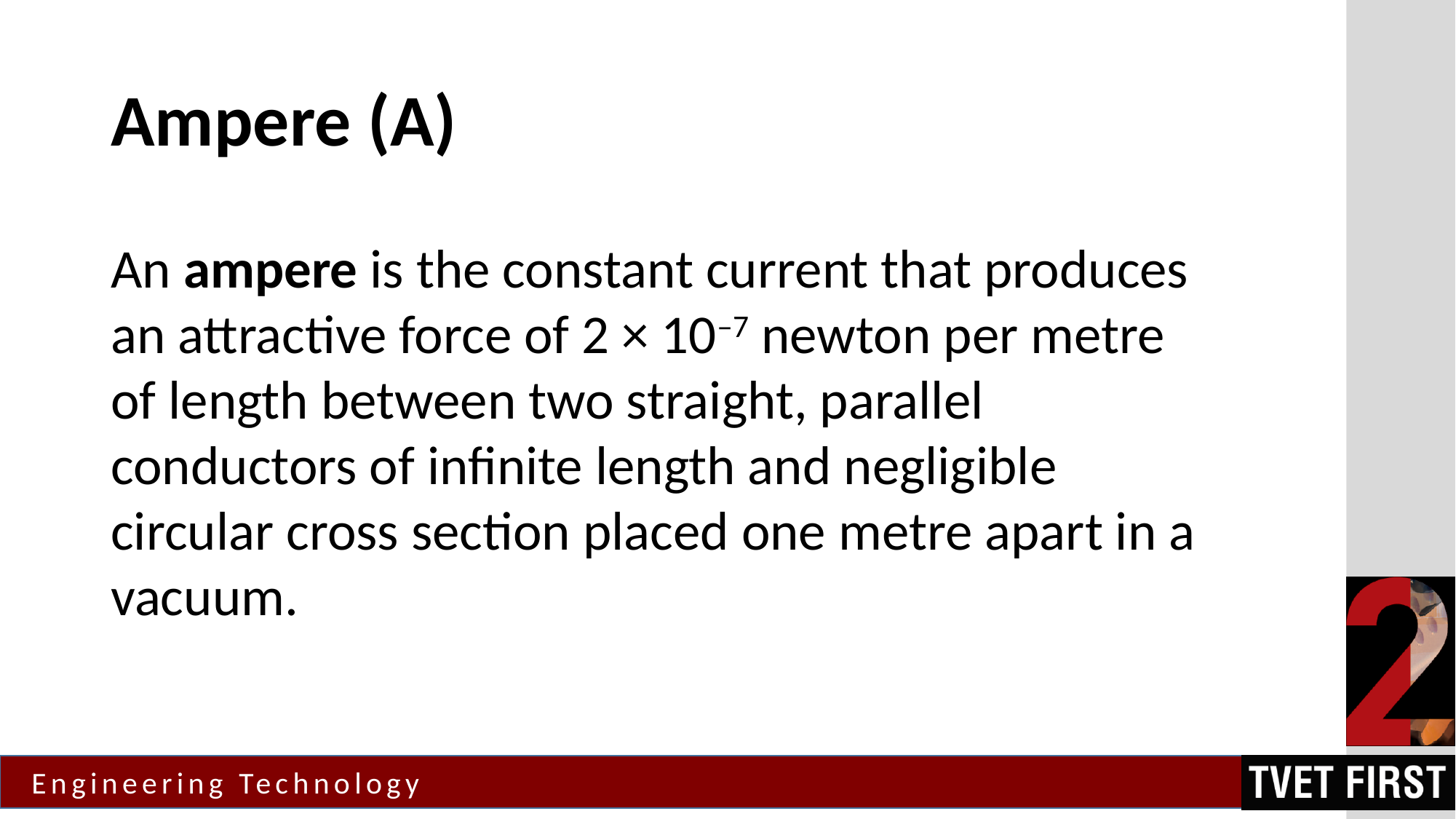

# Ampere (A)
An ampere is the constant current that produces an attractive force of 2 × 10–7 newton per metre of length between two straight, parallel conductors of infinite length and negligible circular cross section placed one metre apart in a vacuum.